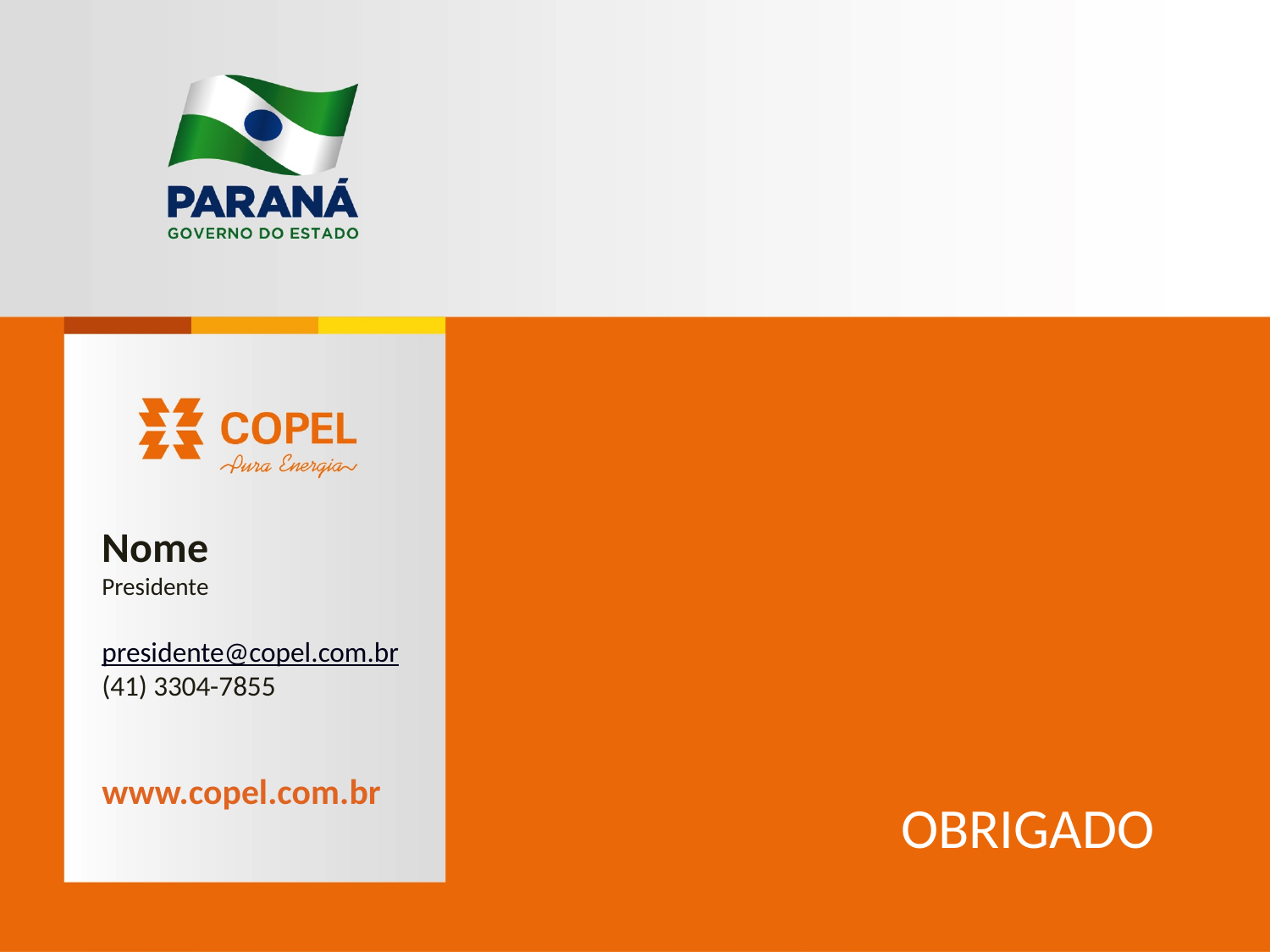

Nome
Presidente

presidente@copel.com.br
(41) 3304-7855

www.copel.com.br
OBRIGADO